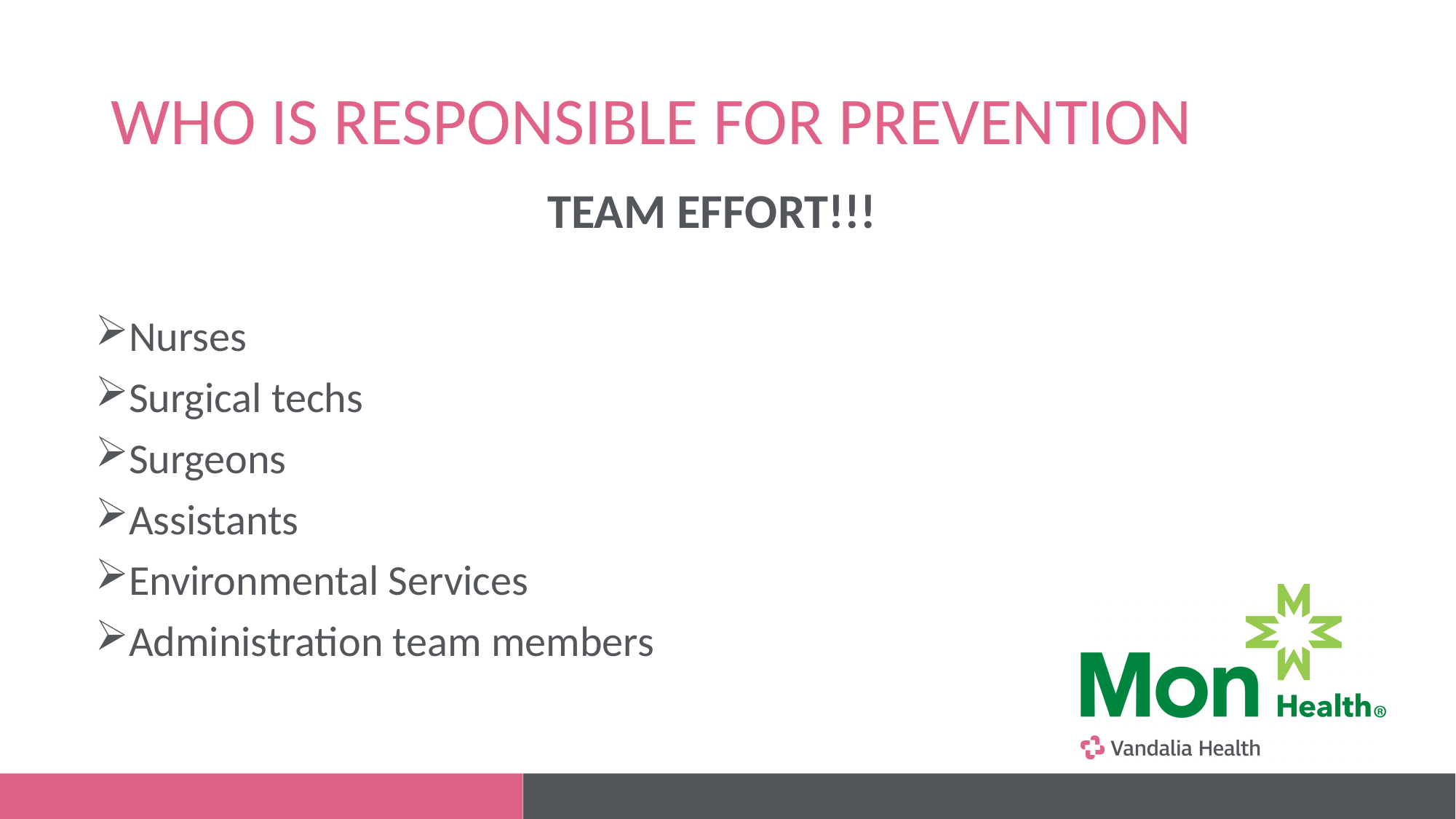

# WHO IS RESPONSIBLE FOR PREVENTION
TEAM EFFORT!!!

Nurses
Surgical techs
Surgeons
Assistants
Environmental Services
Administration team members